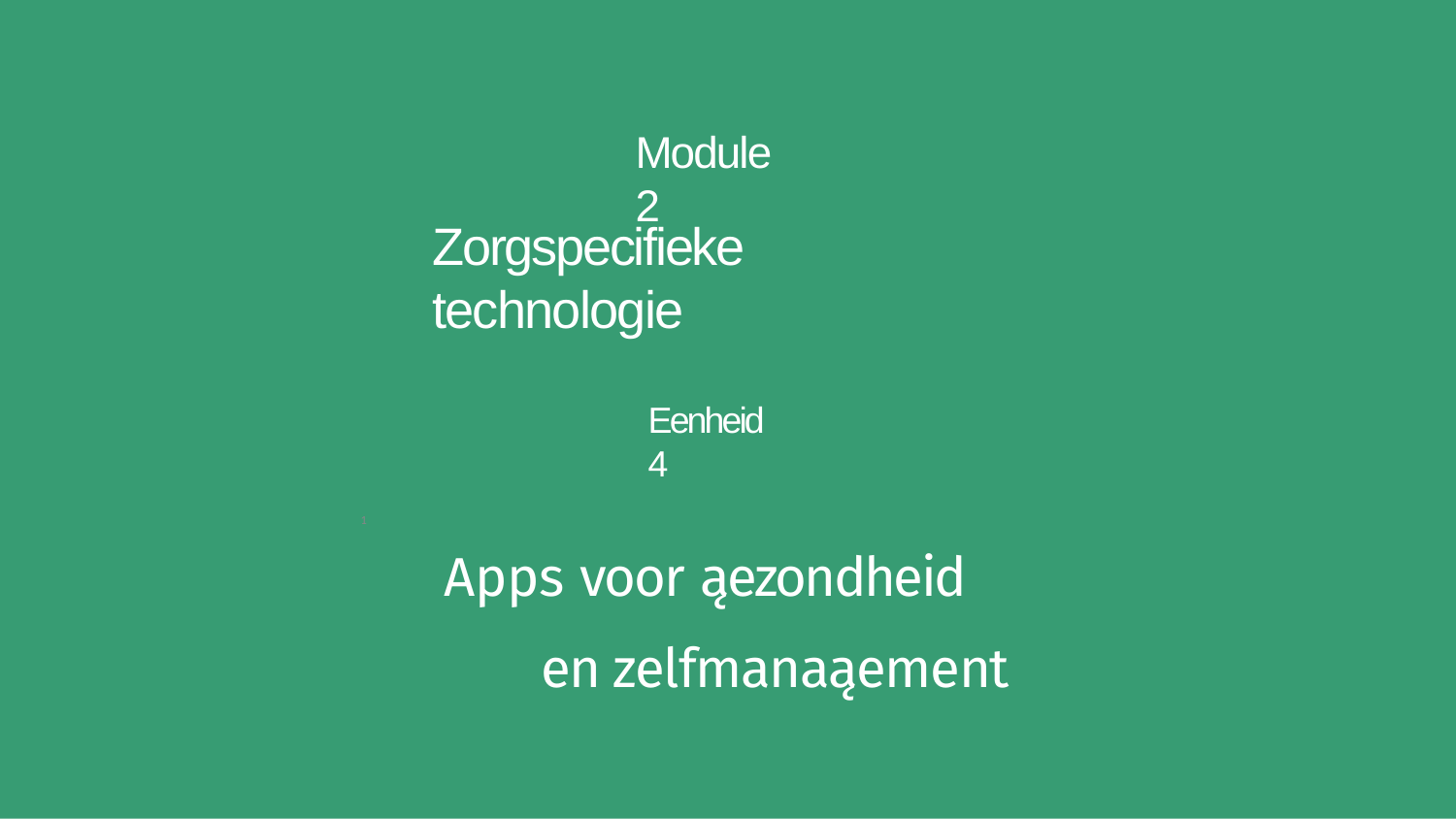

Module 2
# Zorgspecifieke technologie
Eenheid 4
1
Apps voor ąezondheid en zelfmanaąement